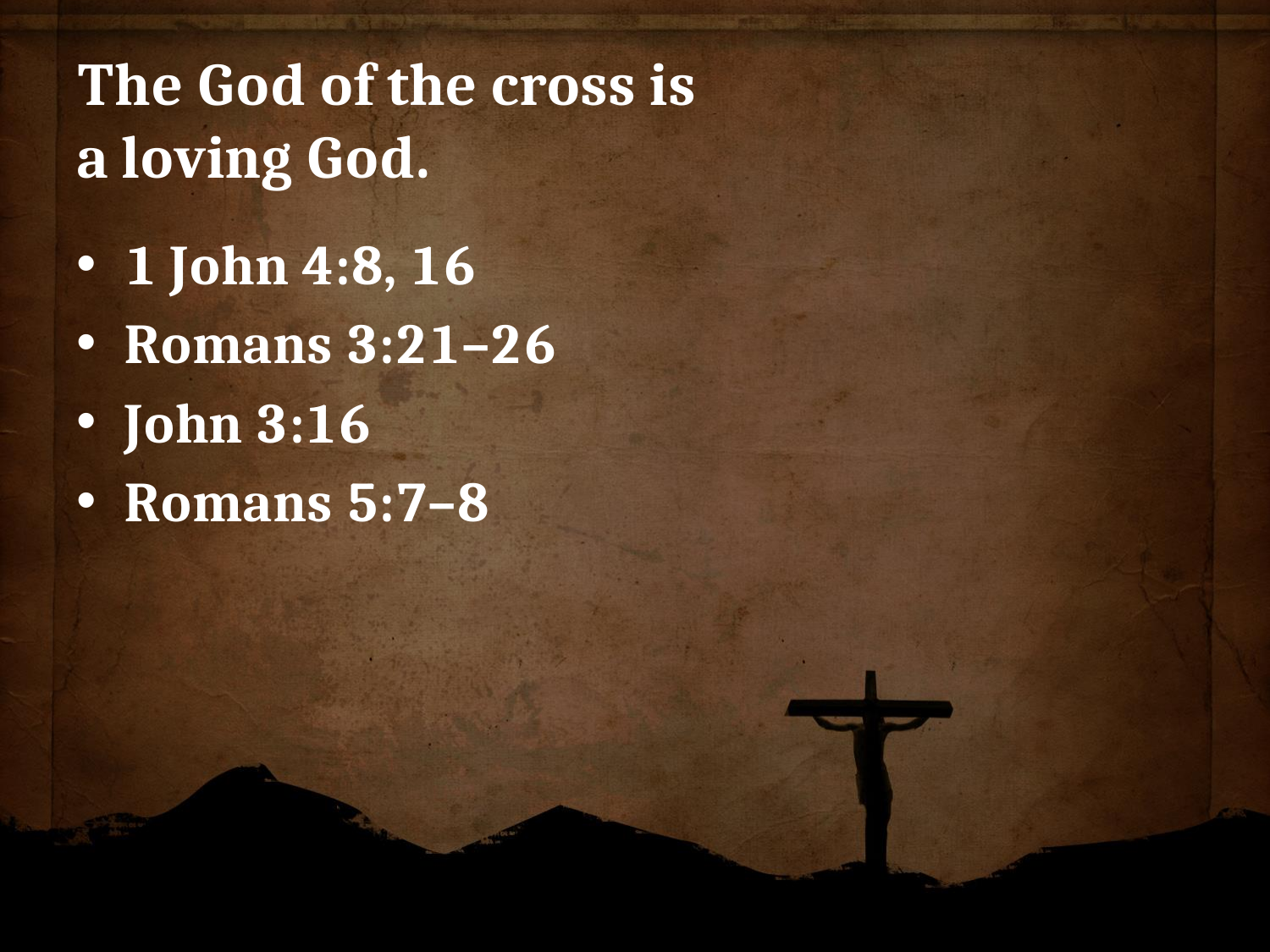

# The God of the cross is a loving God.
1 John 4:8, 16
Romans 3:21–26
John 3:16
Romans 5:7–8